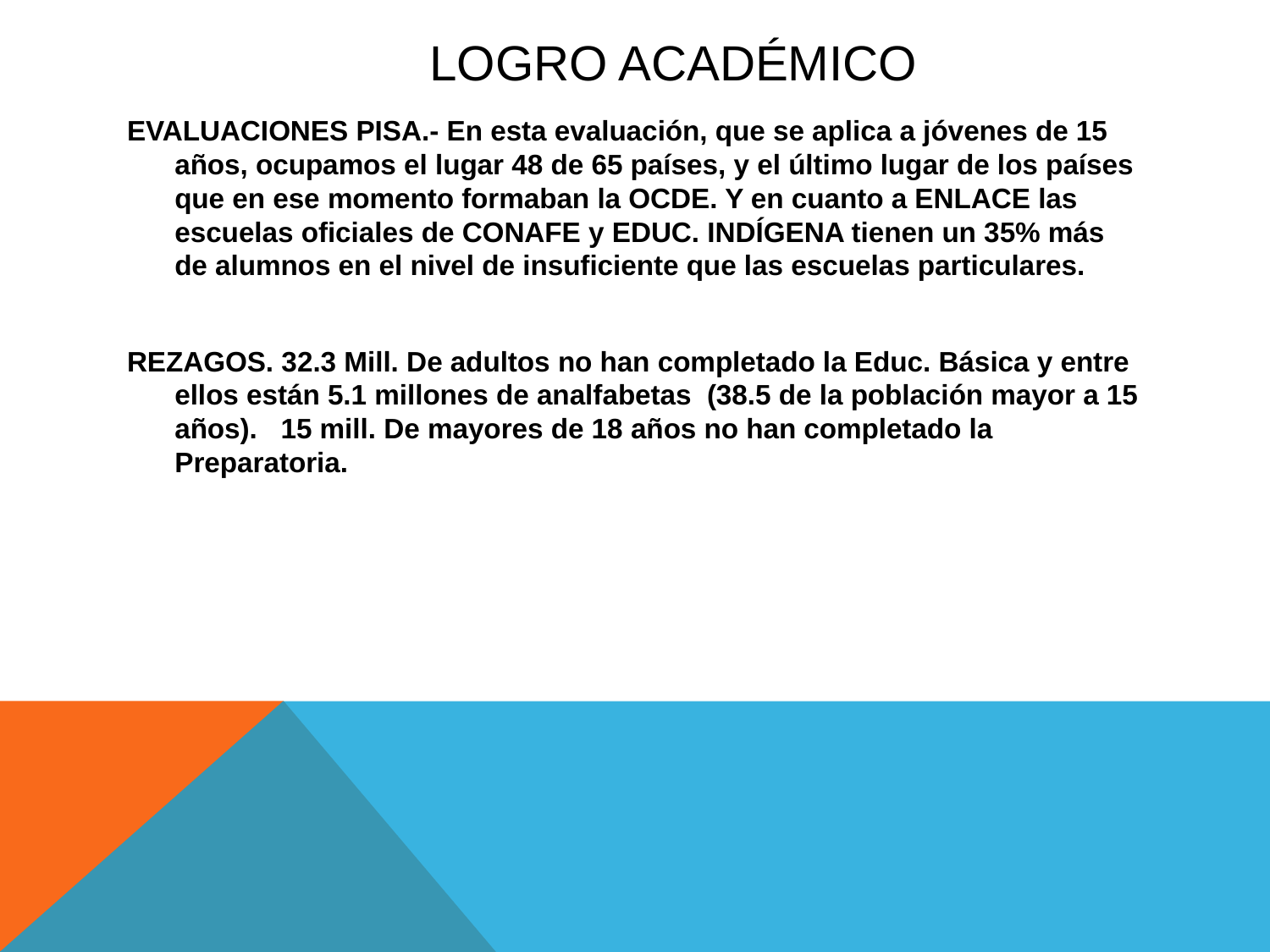

# Logro académico
EVALUACIONES PISA.- En esta evaluación, que se aplica a jóvenes de 15 años, ocupamos el lugar 48 de 65 países, y el último lugar de los países que en ese momento formaban la OCDE. Y en cuanto a ENLACE las escuelas oficiales de CONAFE y EDUC. INDÍGENA tienen un 35% más de alumnos en el nivel de insuficiente que las escuelas particulares.

REZAGOS. 32.3 Mill. De adultos no han completado la Educ. Básica y entre ellos están 5.1 millones de analfabetas  (38.5 de la población mayor a 15 años).   15 mill. De mayores de 18 años no han completado la Preparatoria.